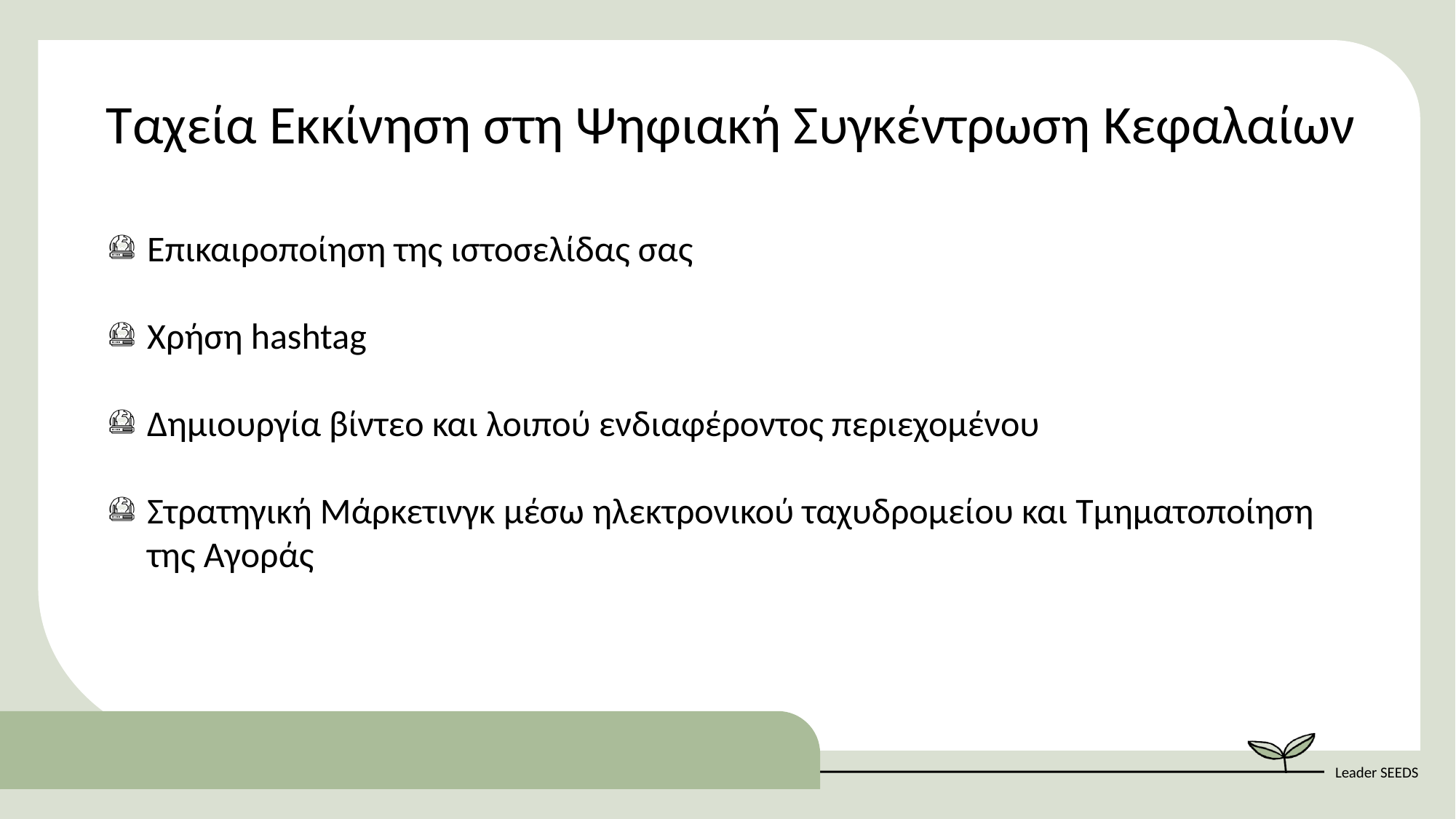

Ταχεία Εκκίνηση στη Ψηφιακή Συγκέντρωση Κεφαλαίων
Επικαιροποίηση της ιστοσελίδας σας​

Χρήση hashtag​

Δημιουργία βίντεο και λοιπού ενδιαφέροντος περιεχομένου

Στρατηγική Μάρκετινγκ μέσω ηλεκτρονικού ταχυδρομείου και Τμηματοποίηση της Αγοράς